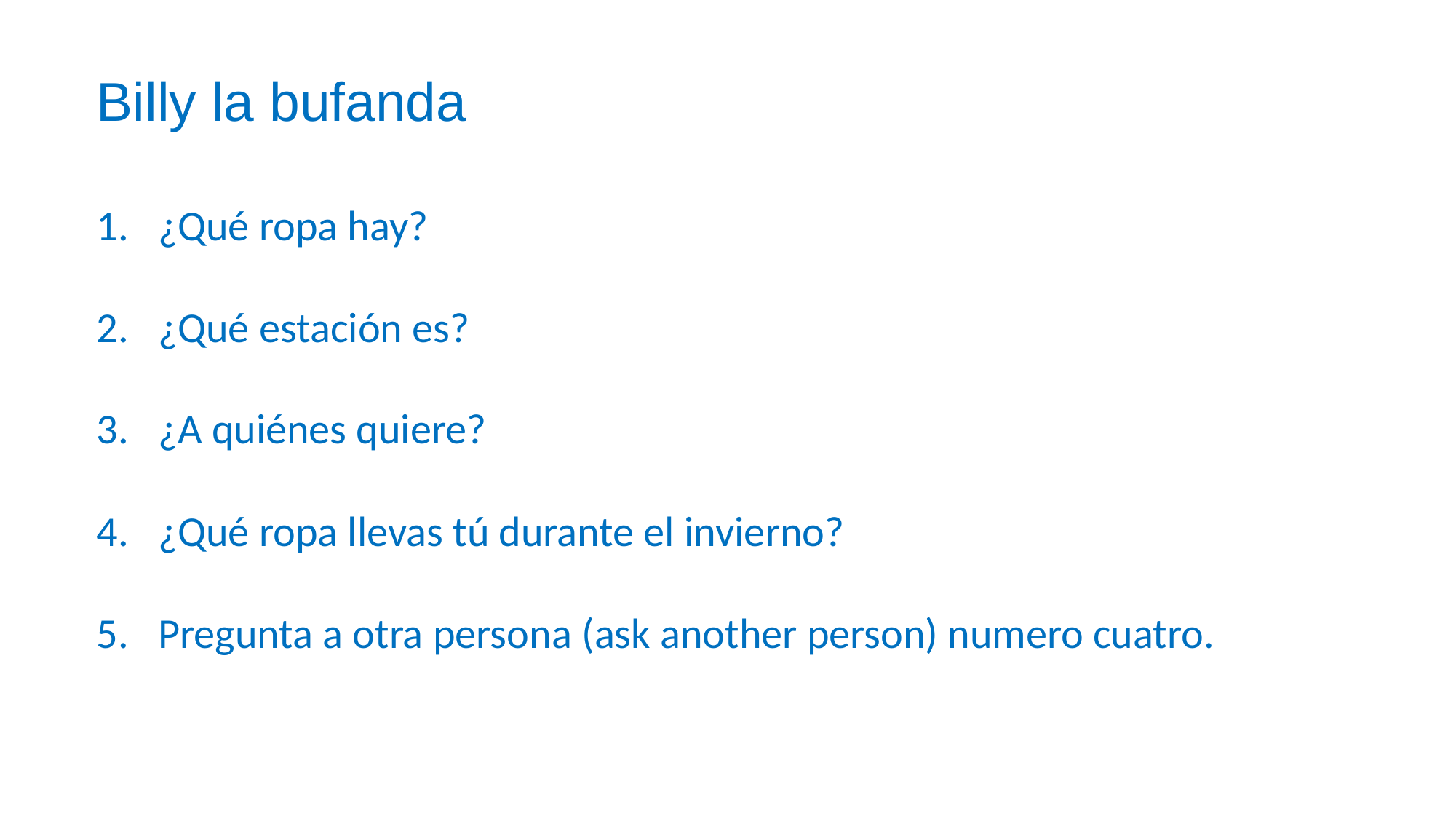

Billy la bufanda

¿Qué ropa hay?

¿Qué estación es?

¿A quiénes quiere?

¿Qué ropa llevas tú durante el invierno?

Pregunta a otra persona (ask another person) numero cuatro.